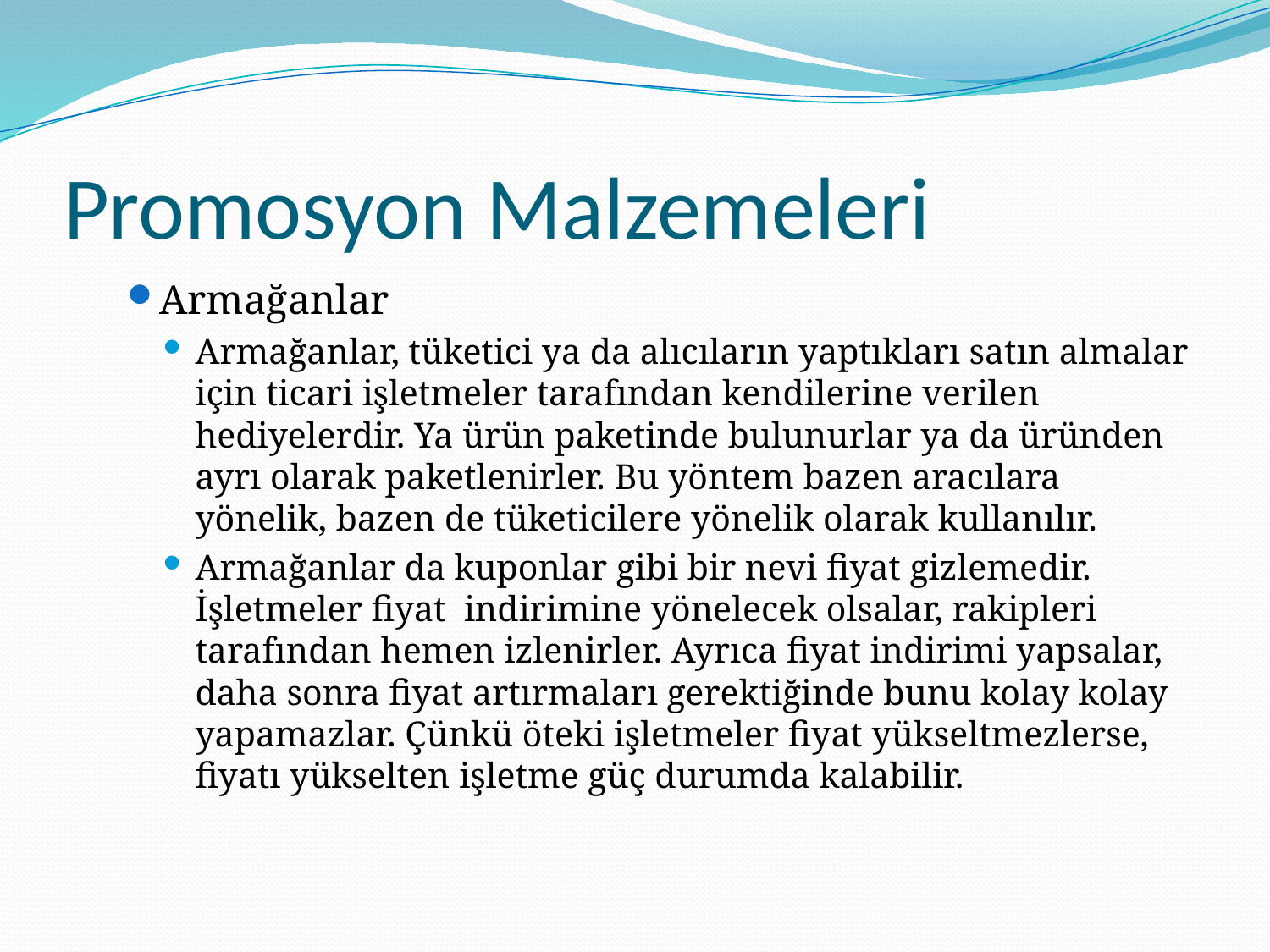

# Promosyon Malzemeleri
Armağanlar
Armağanlar, tüketici ya da alıcıların yaptıkları satın almalar için ticari işletmeler tarafından kendilerine verilen hediyelerdir. Ya ürün paketinde bulunurlar ya da üründen ayrı olarak paketlenirler. Bu yöntem bazen aracılara yönelik, bazen de tüketicilere yönelik olarak kullanılır.
Armağanlar da kuponlar gibi bir nevi fiyat gizlemedir. İşletmeler fiyat  indirimine yönelecek olsalar, rakipleri tarafından hemen izlenirler. Ayrıca fiyat indirimi yapsalar, daha sonra fiyat artırmaları gerektiğinde bunu kolay kolay yapamazlar. Çünkü öteki işletmeler fiyat yükseltmezlerse, fiyatı yükselten işletme güç durumda kalabilir.